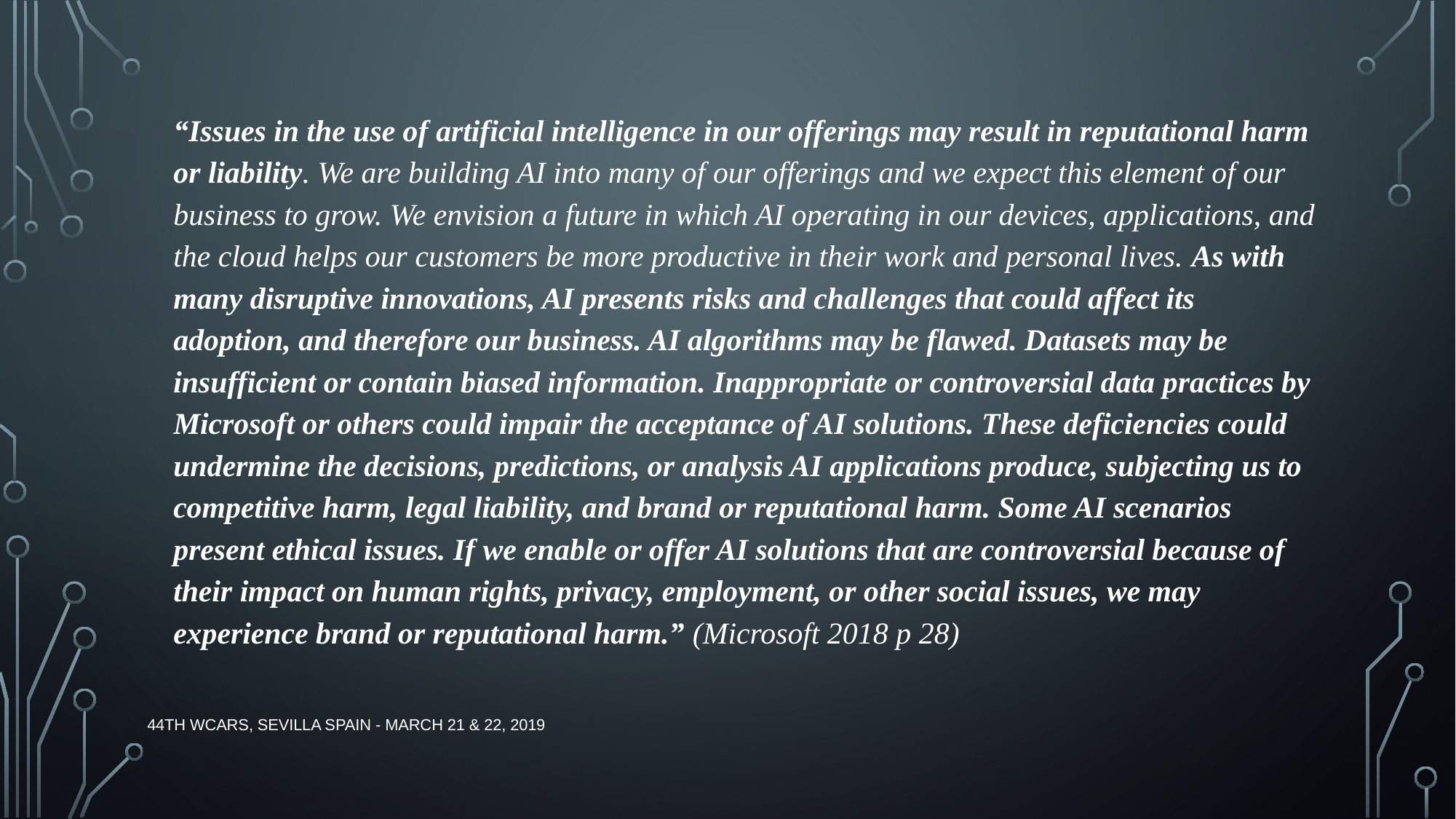

“Issues in the use of artificial intelligence in our offerings may result in reputational harm or liability. We are building AI into many of our offerings and we expect this element of our business to grow. We envision a future in which AI operating in our devices, applications, and the cloud helps our customers be more productive in their work and personal lives. As with many disruptive innovations, AI presents risks and challenges that could affect its adoption, and therefore our business. AI algorithms may be flawed. Datasets may be insufficient or contain biased information. Inappropriate or controversial data practices by Microsoft or others could impair the acceptance of AI solutions. These deficiencies could undermine the decisions, predictions, or analysis AI applications produce, subjecting us to competitive harm, legal liability, and brand or reputational harm. Some AI scenarios present ethical issues. If we enable or offer AI solutions that are controversial because of their impact on human rights, privacy, employment, or other social issues, we may experience brand or reputational harm.” (Microsoft 2018 p 28)
44th WCARS, Sevilla Spain - March 21 & 22, 2019